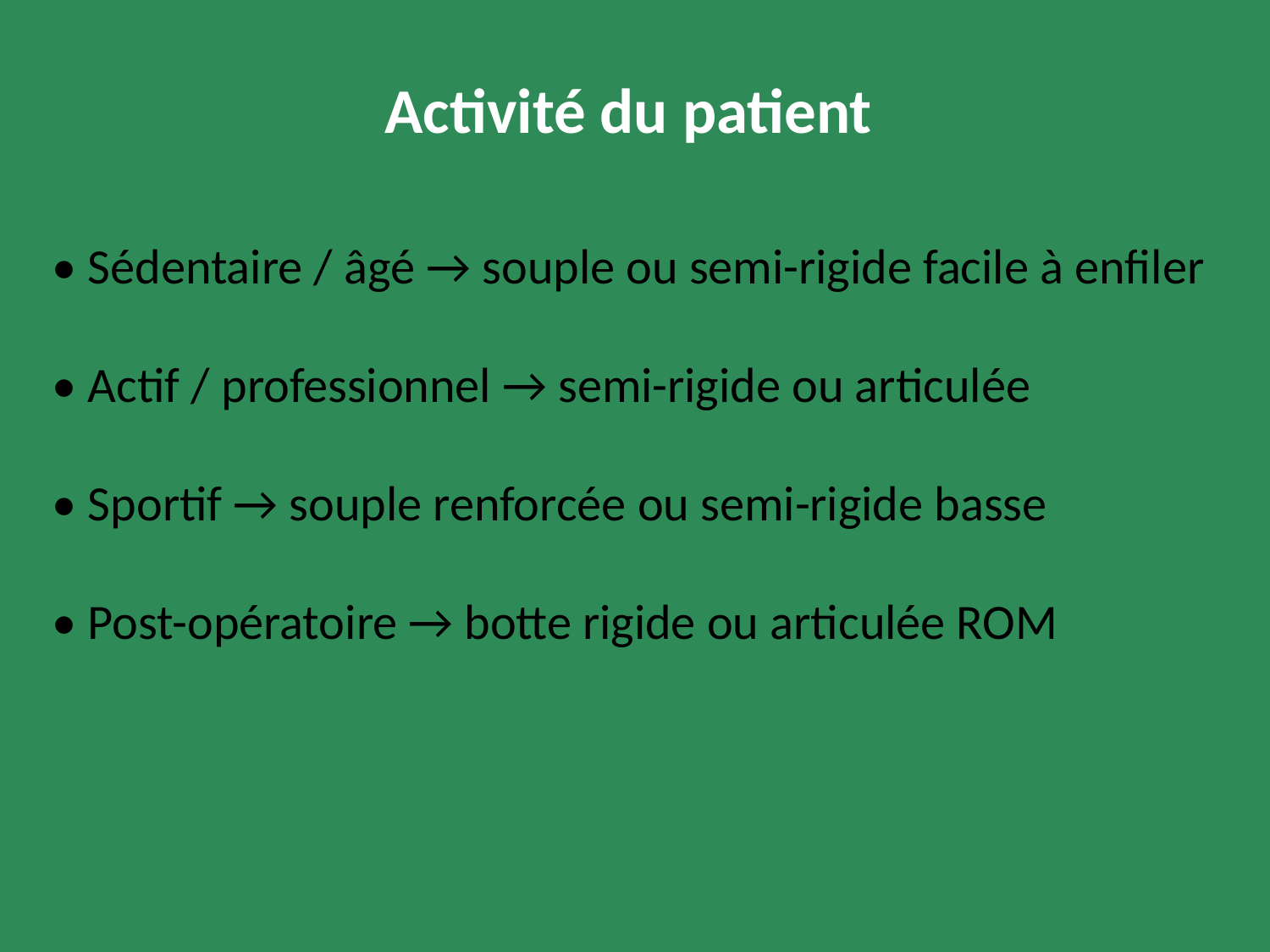

Activité du patient

• Sédentaire / âgé → souple ou semi-rigide facile à enfiler
• Actif / professionnel → semi-rigide ou articulée
• Sportif → souple renforcée ou semi-rigide basse
• Post-opératoire → botte rigide ou articulée ROM